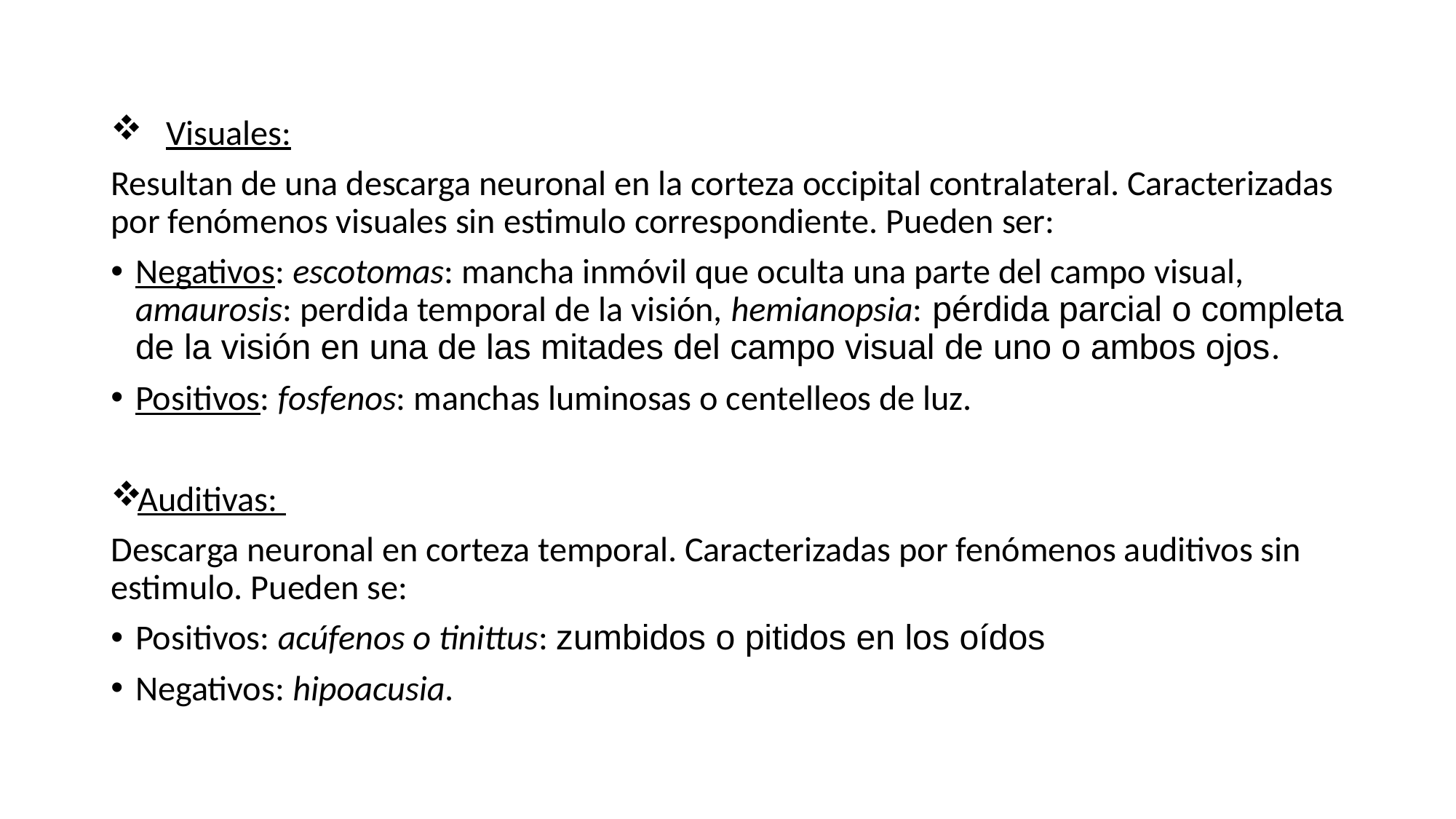

Visuales:
Resultan de una descarga neuronal en la corteza occipital contralateral. Caracterizadas por fenómenos visuales sin estimulo correspondiente. Pueden ser:
Negativos: escotomas: mancha inmóvil que oculta una parte del campo visual, amaurosis: perdida temporal de la visión, hemianopsia: pérdida parcial o completa de la visión en una de las mitades del campo visual de uno o ambos ojos.
Positivos: fosfenos: manchas luminosas o centelleos de luz.

Auditivas:
Descarga neuronal en corteza temporal. Caracterizadas por fenómenos auditivos sin estimulo. Pueden se:
Positivos: acúfenos o tinittus: zumbidos o pitidos en los oídos
Negativos: hipoacusia.